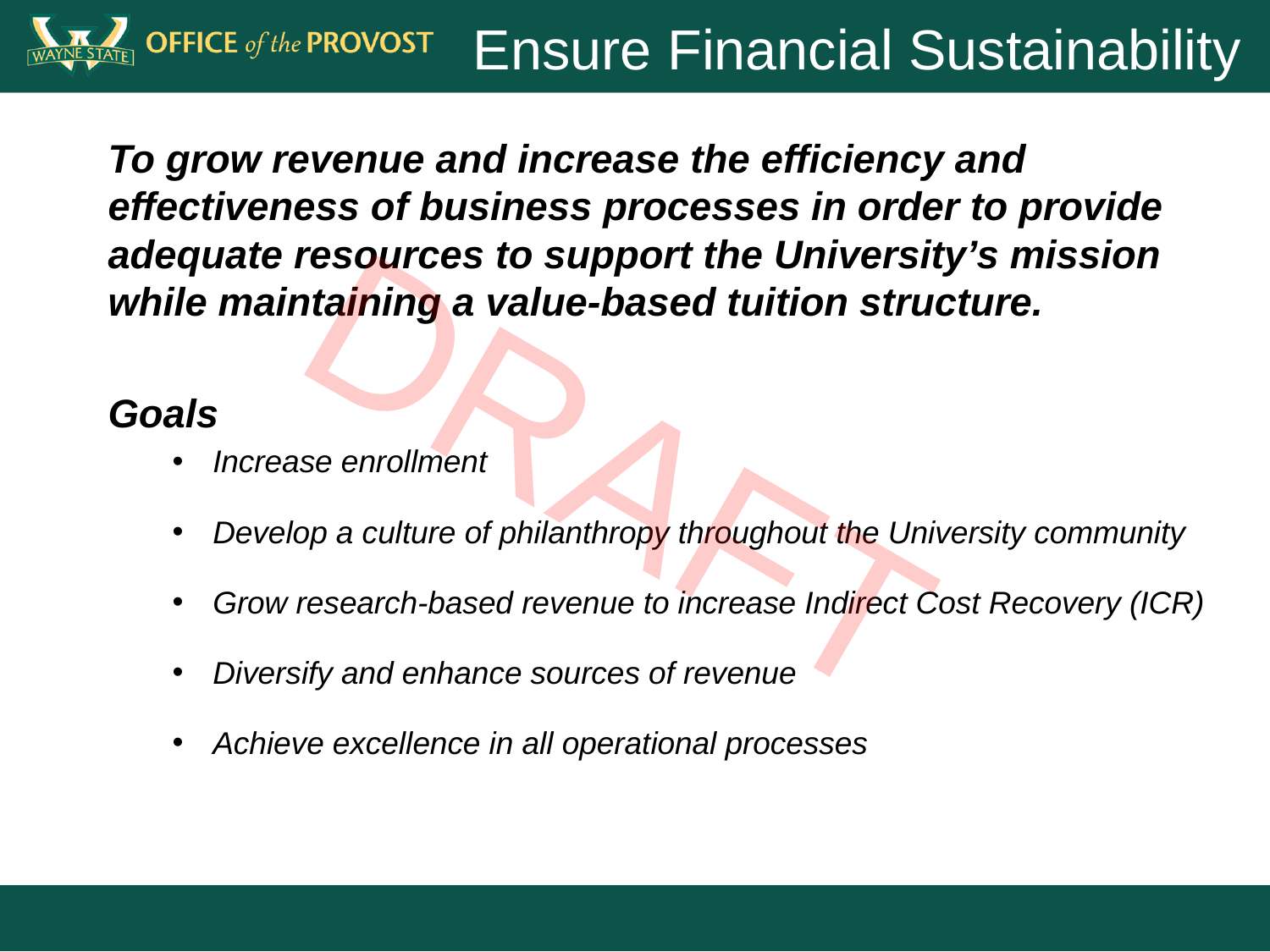

Ensure Financial Sustainability
To grow revenue and increase the efficiency and effectiveness of business processes in order to provide adequate resources to support the University’s mission while maintaining a value-based tuition structure.

Goals
Increase enrollment
Develop a culture of philanthropy throughout the University community
Grow research-based revenue to increase Indirect Cost Recovery (ICR)
Diversify and enhance sources of revenue
Achieve excellence in all operational processes

DRAFT